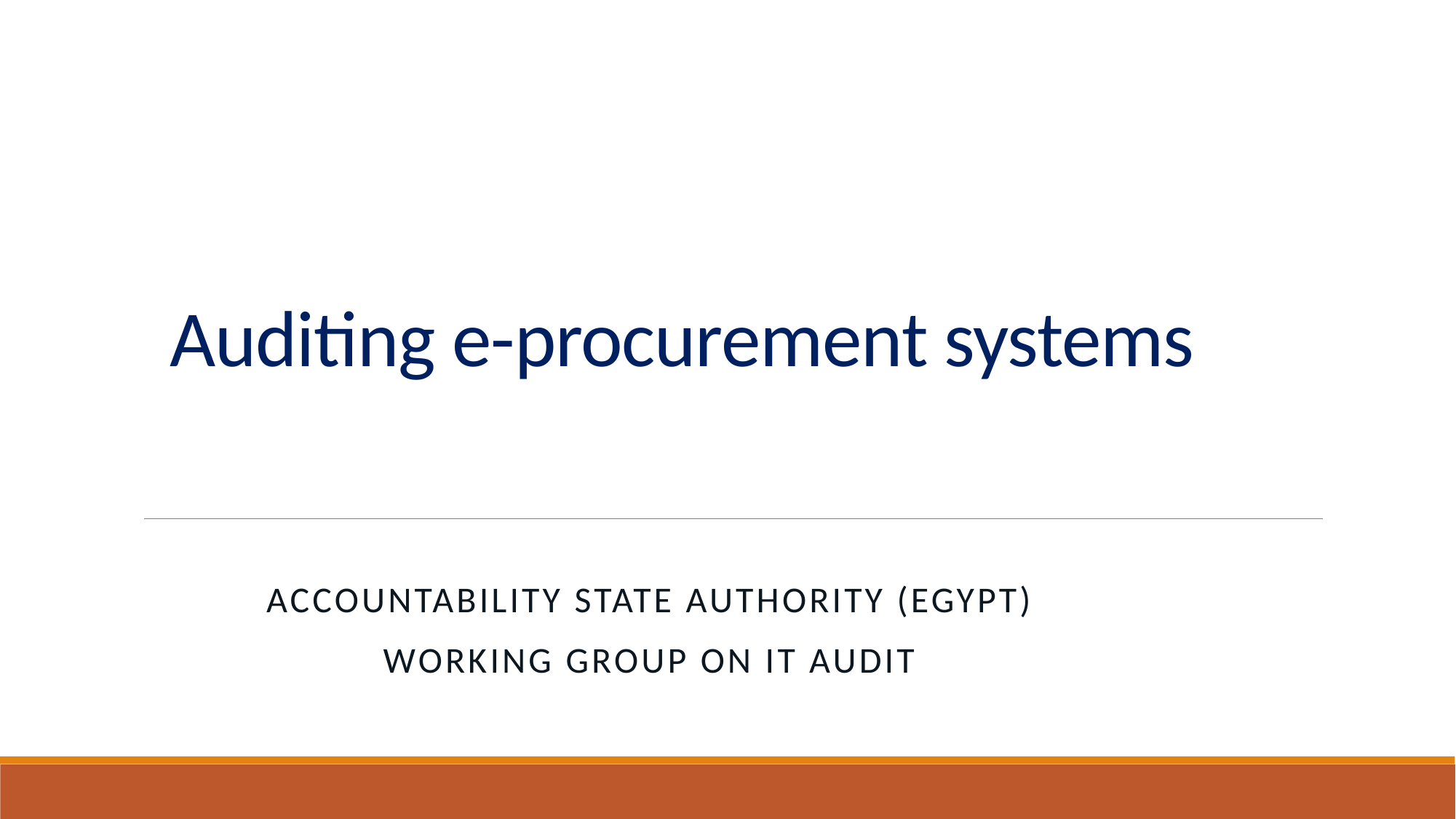

# Auditing e-procurement systems
accountability state authority (Egypt)
Working Group on IT Audit